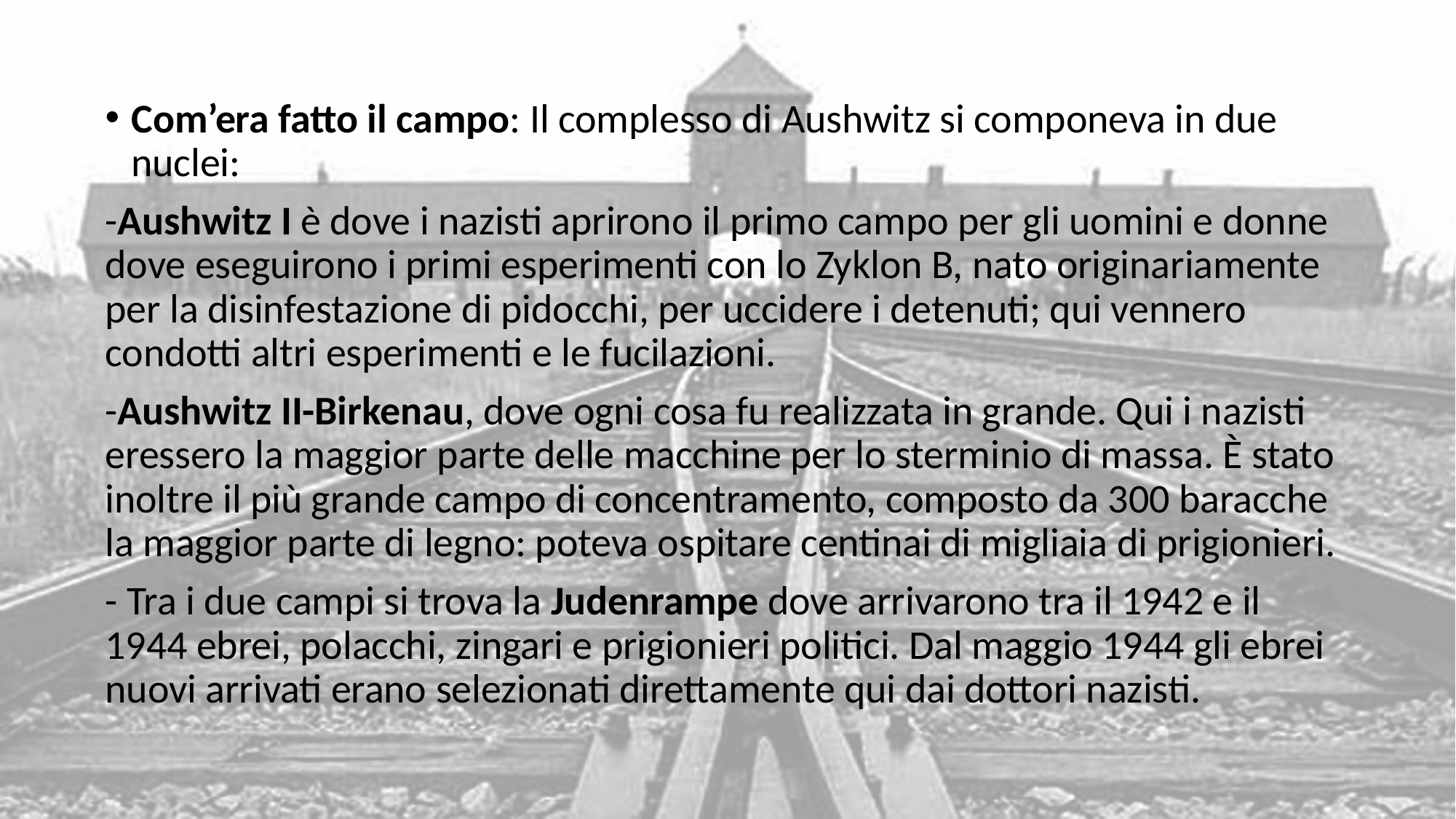

Com’era fatto il campo: Il complesso di Aushwitz si componeva in due nuclei:
-Aushwitz I è dove i nazisti aprirono il primo campo per gli uomini e donne dove eseguirono i primi esperimenti con lo Zyklon B, nato originariamente per la disinfestazione di pidocchi, per uccidere i detenuti; qui vennero condotti altri esperimenti e le fucilazioni.
-Aushwitz II-Birkenau, dove ogni cosa fu realizzata in grande. Qui i nazisti eressero la maggior parte delle macchine per lo sterminio di massa. È stato inoltre il più grande campo di concentramento, composto da 300 baracche la maggior parte di legno: poteva ospitare centinai di migliaia di prigionieri.
- Tra i due campi si trova la Judenrampe dove arrivarono tra il 1942 e il 1944 ebrei, polacchi, zingari e prigionieri politici. Dal maggio 1944 gli ebrei nuovi arrivati erano selezionati direttamente qui dai dottori nazisti.